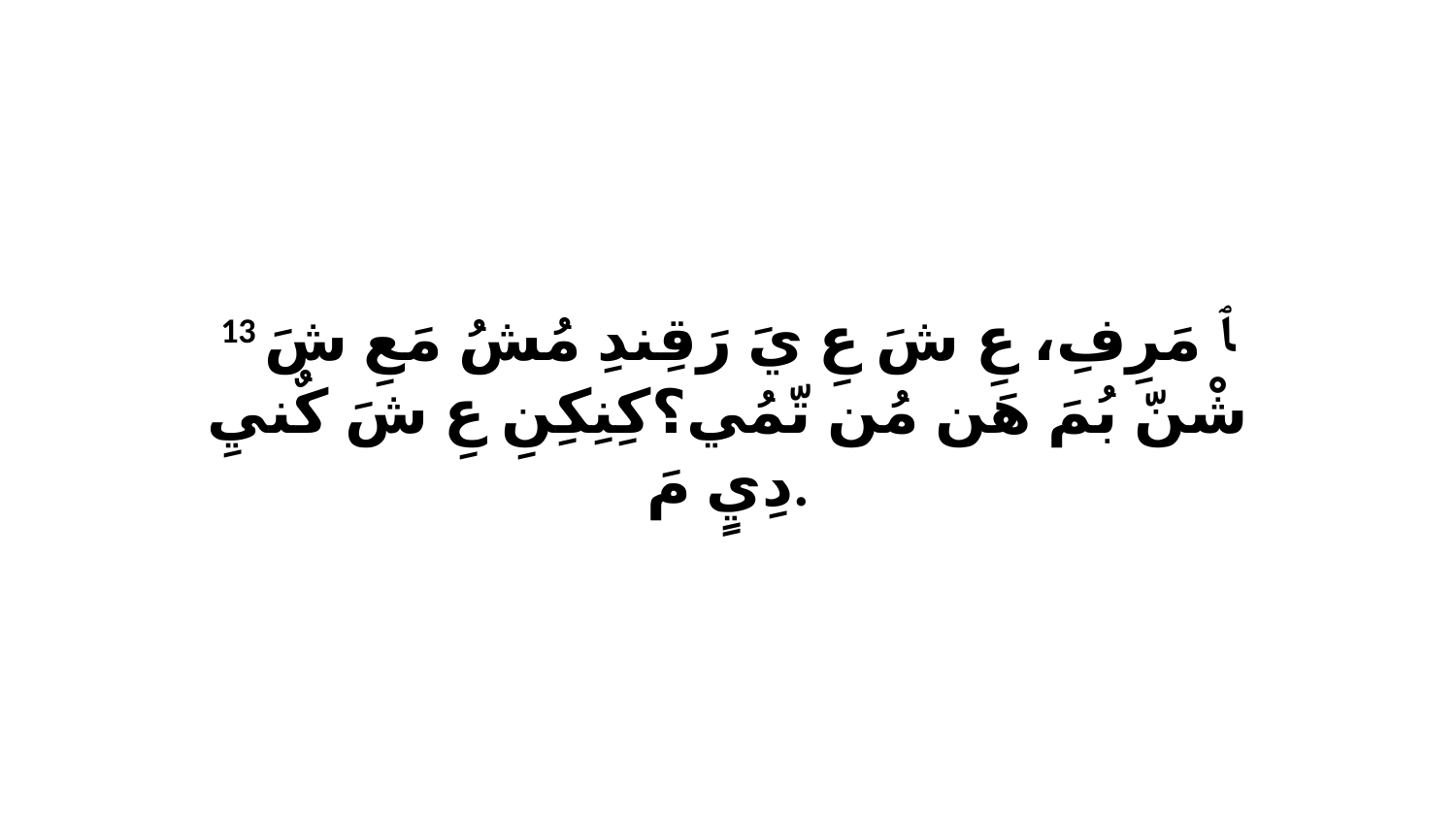

13 ﭑ مَرِفِ، عِ شَ عِ يَ رَقِندِ مُشُ مَعِ شَ شْنّ بُمَ هَن مُن تّمُي؟كِنِكِنِ عِ شَ كٌنيِ دِيٍ مَ.